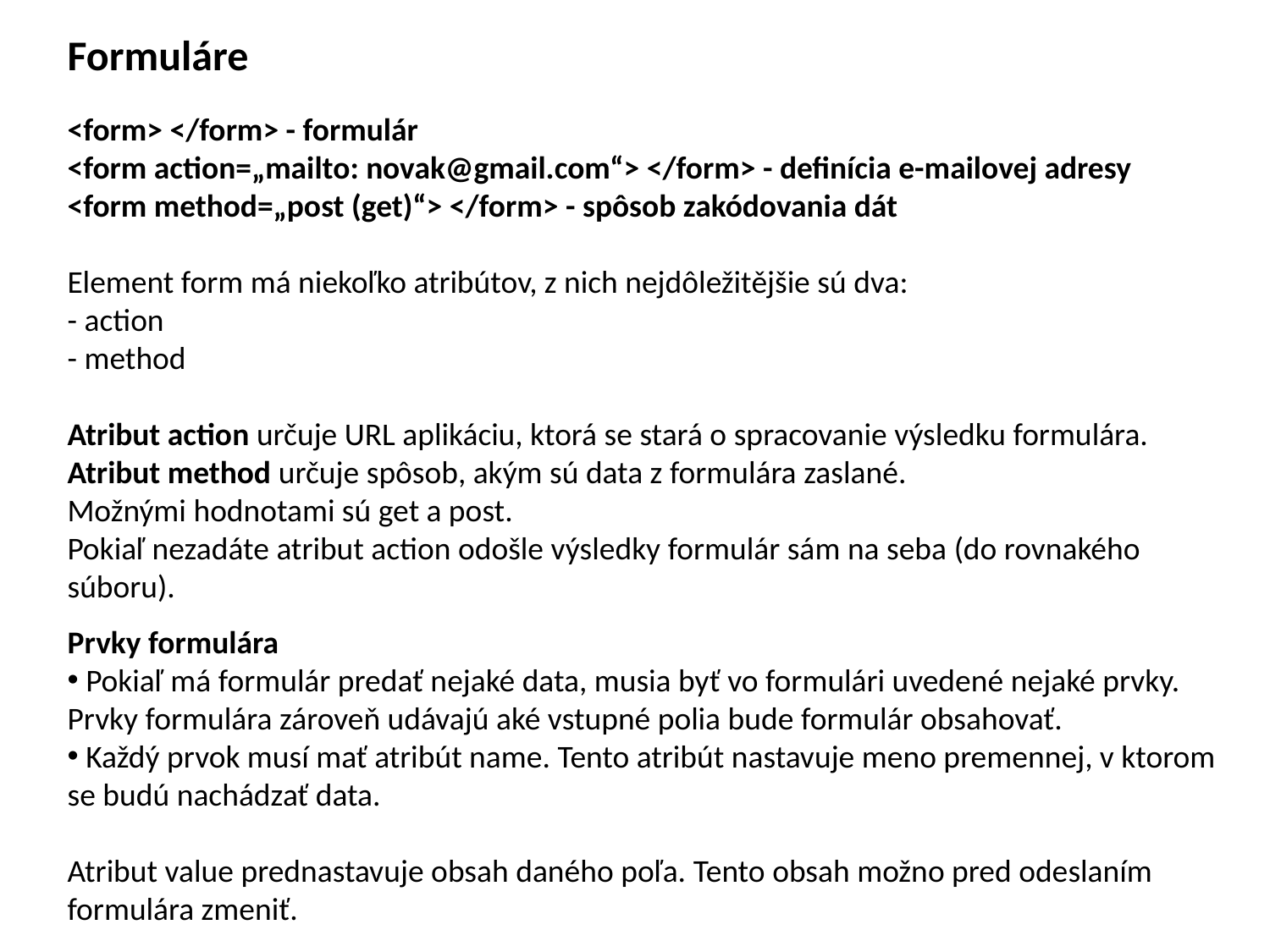

Formuláre
<form> </form> - formulár
<form action=„mailto: novak@gmail.com“> </form> - definícia e-mailovej adresy
<form method=„post (get)“> </form> - spôsob zakódovania dát

Element form má niekoľko atribútov, z nich nejdôležitějšie sú dva:
- action
- method

Atribut action určuje URL aplikáciu, ktorá se stará o spracovanie výsledku formulára.
Atribut method určuje spôsob, akým sú data z formulára zaslané.
Možnými hodnotami sú get a post.
Pokiaľ nezadáte atribut action odošle výsledky formulár sám na seba (do rovnakého súboru).
Prvky formulára
 Pokiaľ má formulár predať nejaké data, musia byť vo formulári uvedené nejaké prvky. Prvky formulára zároveň udávajú aké vstupné polia bude formulár obsahovať.
 Každý prvok musí mať atribút name. Tento atribút nastavuje meno premennej, v ktorom se budú nachádzať data.

Atribut value prednastavuje obsah daného poľa. Tento obsah možno pred odeslaním formulára zmeniť.